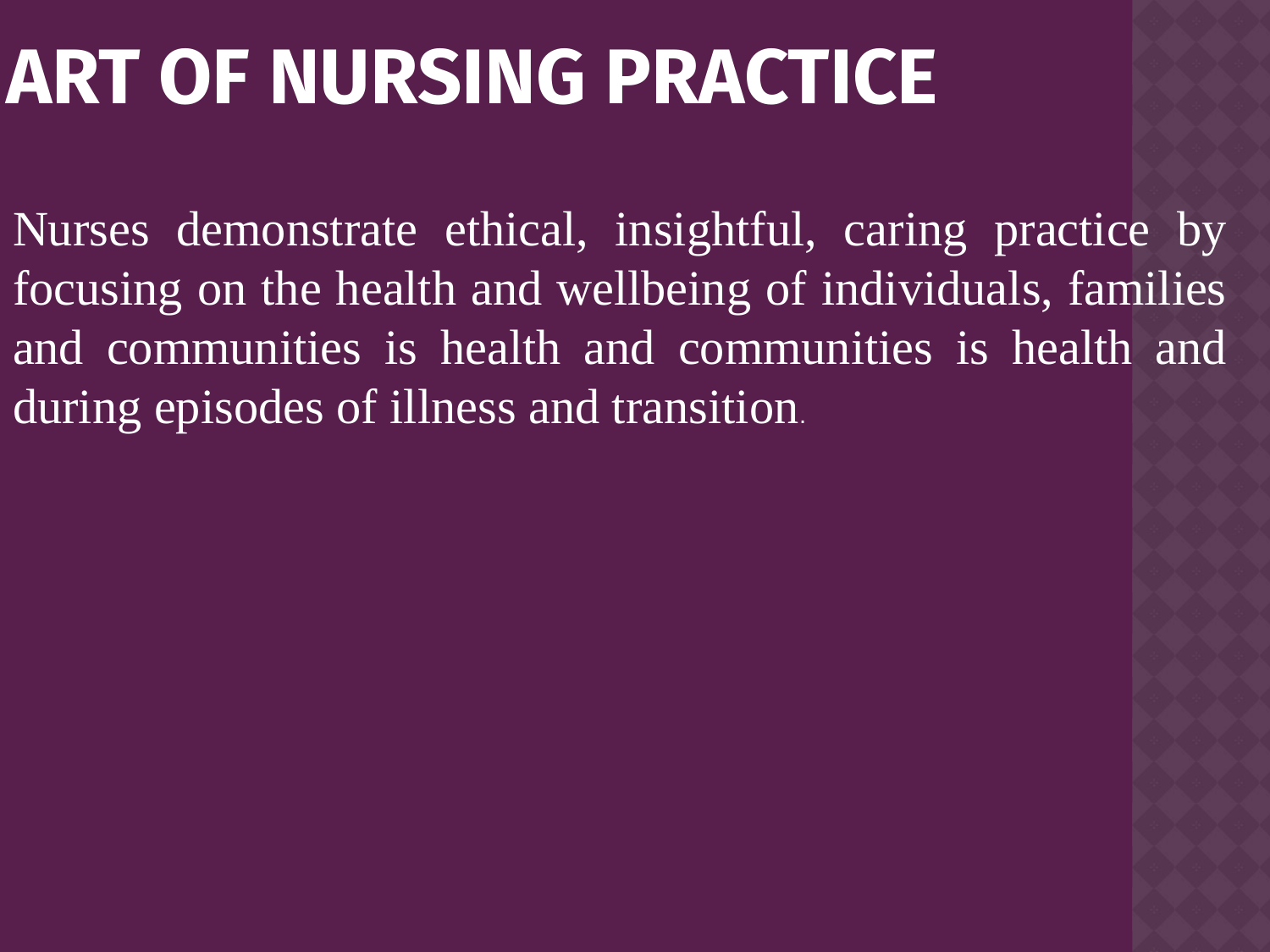

# Art of nursing practice
Nurses demonstrate ethical, insightful, caring practice by focusing on the health and wellbeing of individuals, families and communities is health and communities is health and during episodes of illness and transition.